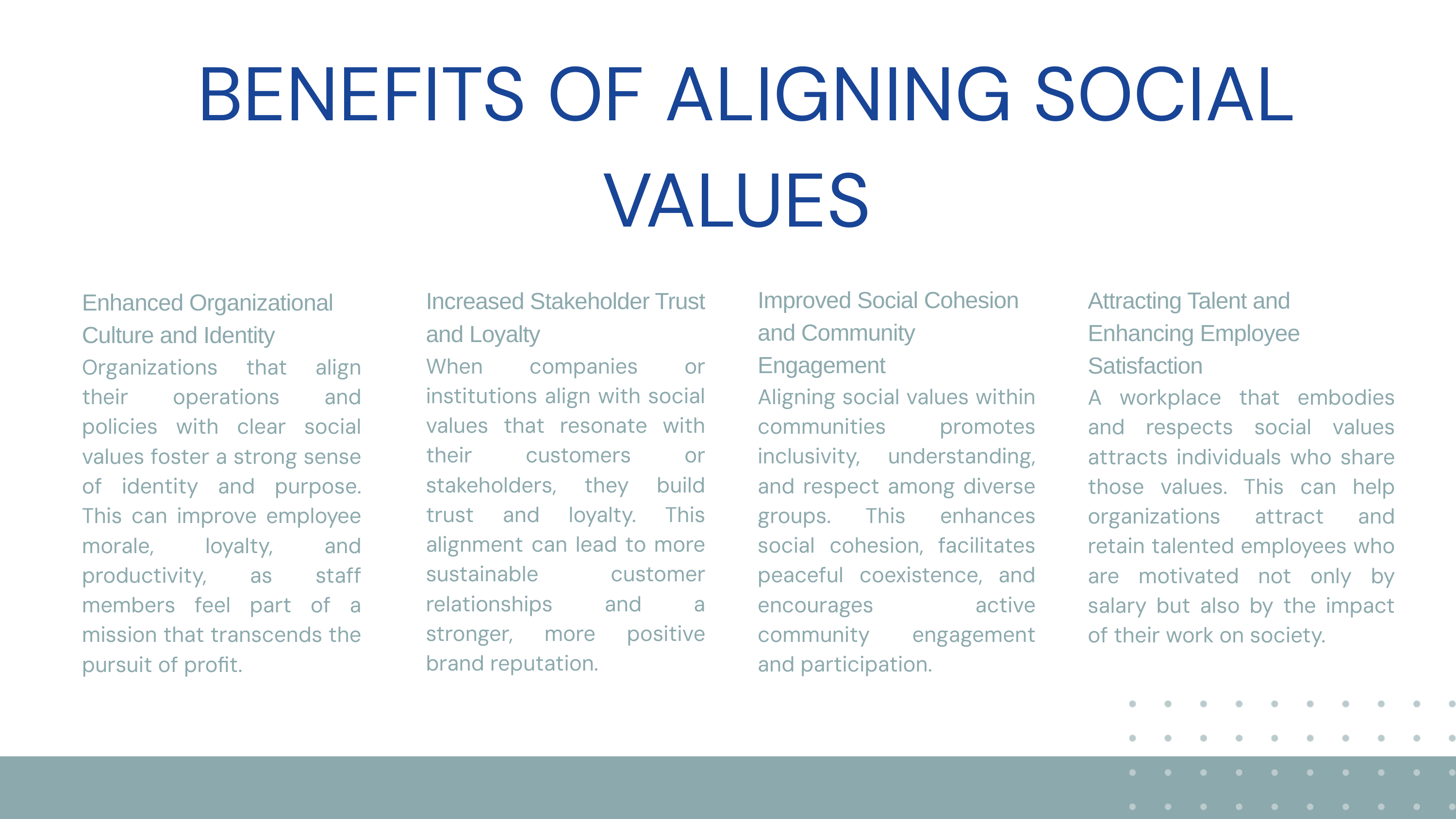

BENEFITS OF ALIGNING SOCIAL VALUES

Improved Social Cohesion and Community Engagement
Aligning social values within communities promotes inclusivity, understanding, and respect among diverse groups. This enhances social cohesion, facilitates peaceful coexistence, and encourages active community engagement and participation.
Attracting Talent and Enhancing Employee Satisfaction
A workplace that embodies and respects social values attracts individuals who share those values. This can help organizations attract and retain talented employees who are motivated not only by salary but also by the impact of their work on society.
Increased Stakeholder Trust and Loyalty
When companies or institutions align with social values that resonate with their customers or stakeholders, they build trust and loyalty. This alignment can lead to more sustainable customer relationships and a stronger, more positive brand reputation.
Enhanced Organizational Culture and Identity
Organizations that align their operations and policies with clear social values foster a strong sense of identity and purpose. This can improve employee morale, loyalty, and productivity, as staff members feel part of a mission that transcends the pursuit of profit.